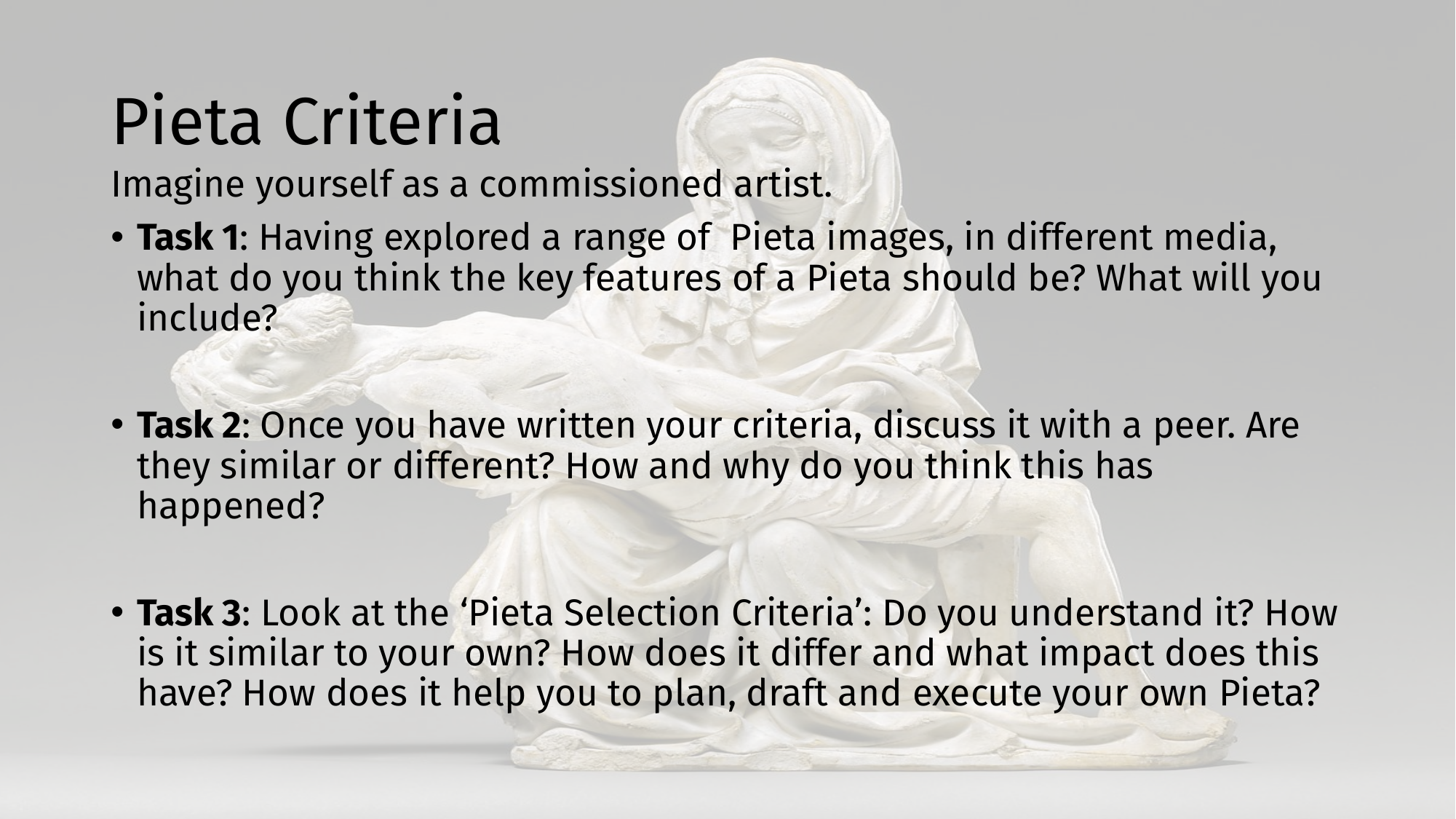

# Pieta Criteria
Imagine yourself as a commissioned artist.
Task 1: Having explored a range of  Pieta images, in different media, what do you think the key features of a Pieta should be? What will you include?

Task 2: Once you have written your criteria, discuss it with a peer. Are they similar or different? How and why do you think this has happened?

Task 3: Look at the ‘Pieta Selection Criteria’: Do you understand it? How is it similar to your own? How does it differ and what impact does this have? How does it help you to plan, draft and execute your own Pieta?